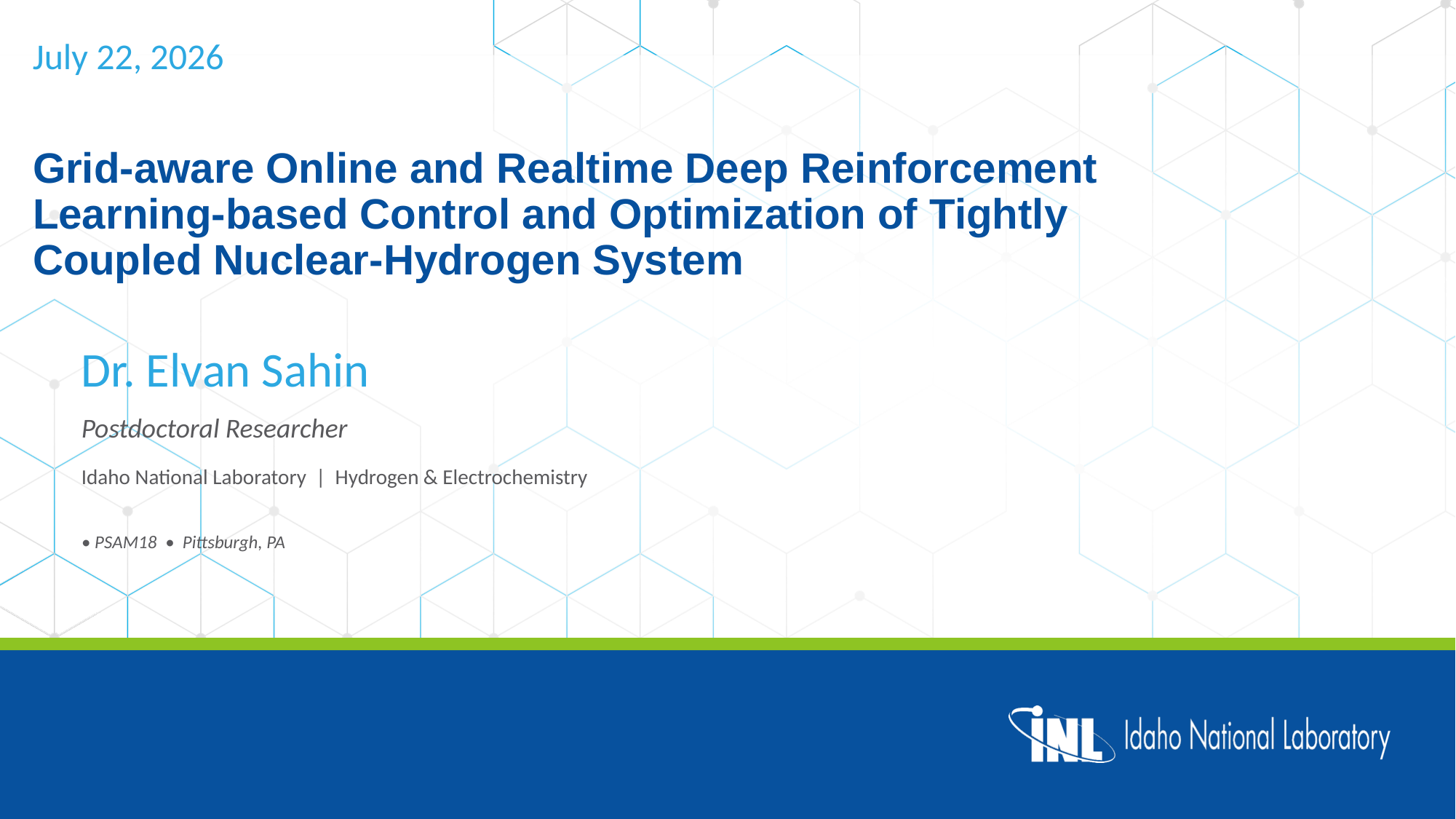

July 22, 2026
Grid-aware Online and Realtime Deep Reinforcement Learning-based Control and Optimization of Tightly Coupled Nuclear-Hydrogen System
Dr. Elvan Sahin
Postdoctoral Researcher
Idaho National Laboratory  |  Hydrogen & Electrochemistry
• PSAM18  •  Pittsburgh, PA